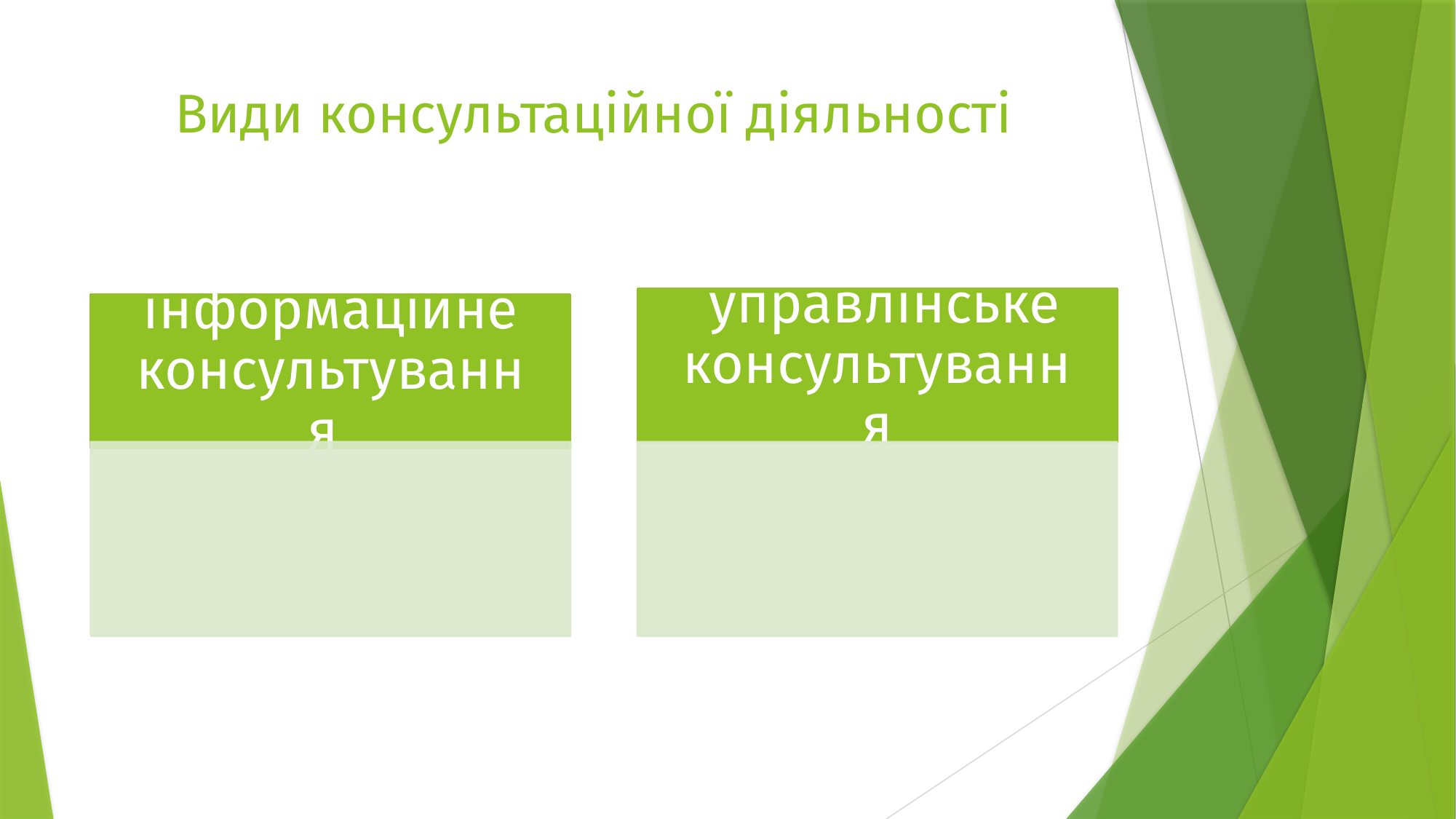

# Види консультаційної діяльності
інформаційне консультування
 управлінське консультування